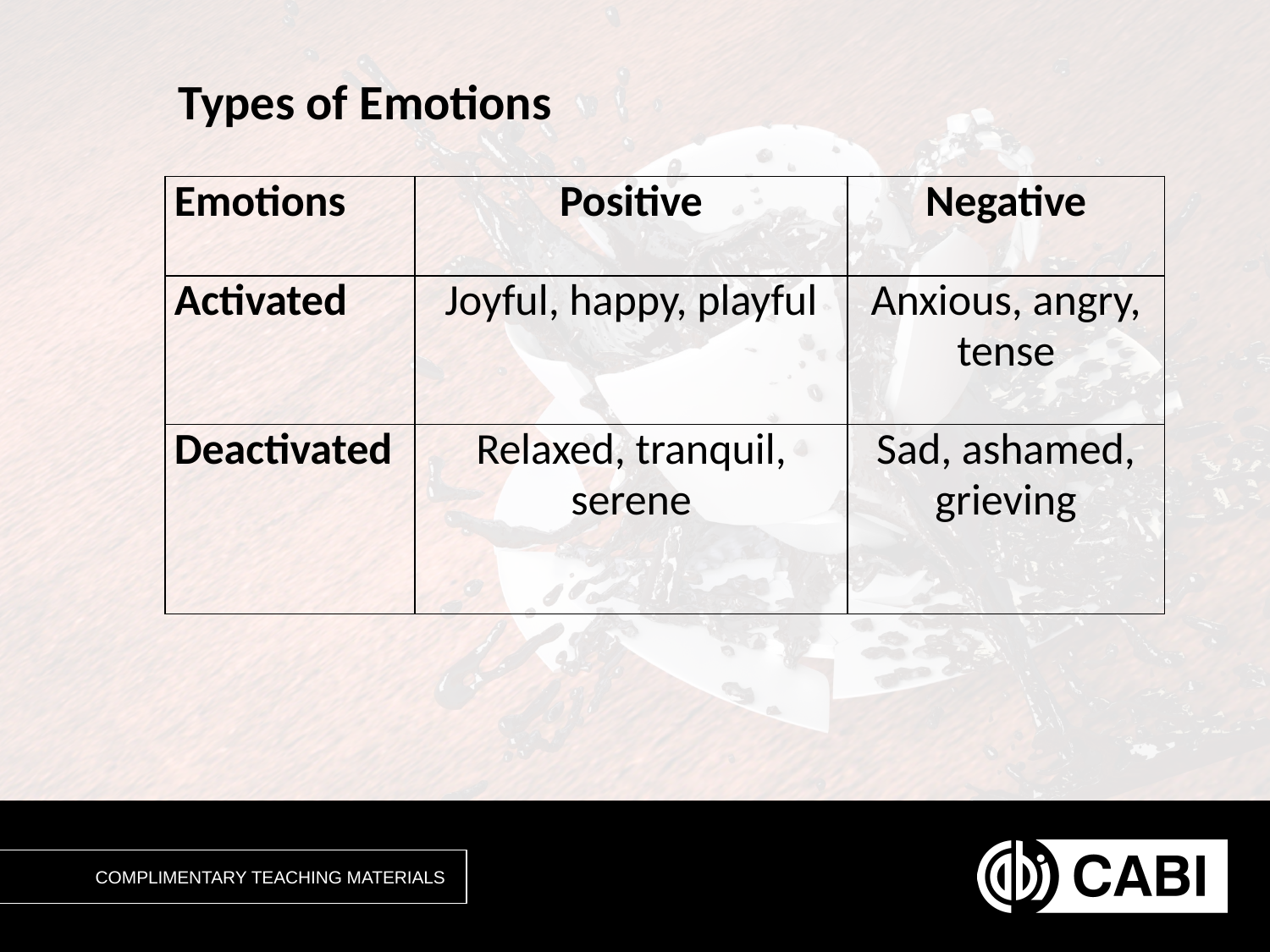

# Types of Emotions
| Emotions | Positive | Negative |
| --- | --- | --- |
| Activated | Joyful, happy, playful | Anxious, angry, tense |
| Deactivated | Relaxed, tranquil, serene | Sad, ashamed, grieving |